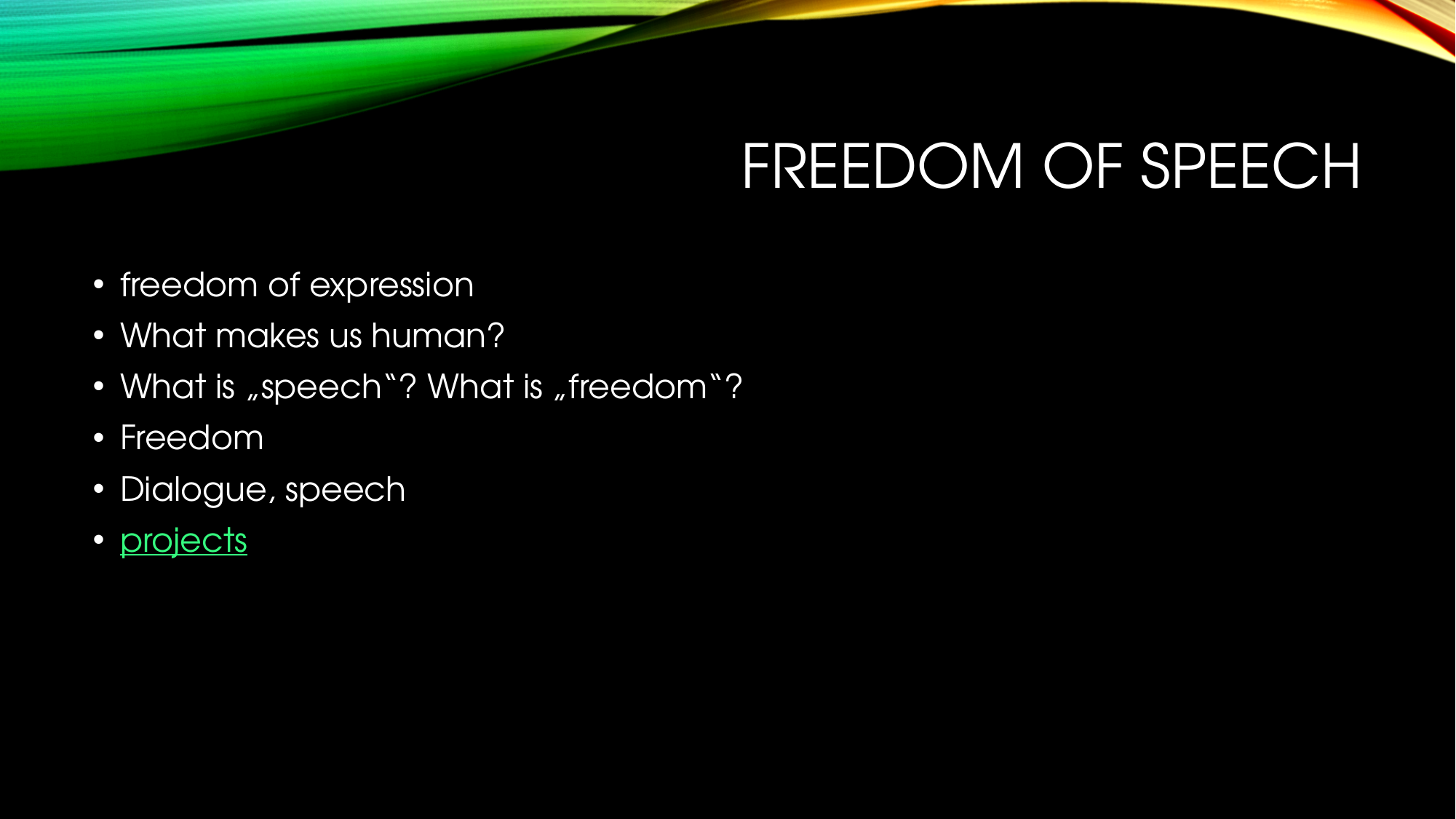

# Freedom of speech
freedom of expression
What makes us human?
What is „speech“? What is „freedom“?
Freedom
Dialogue, speech
projects